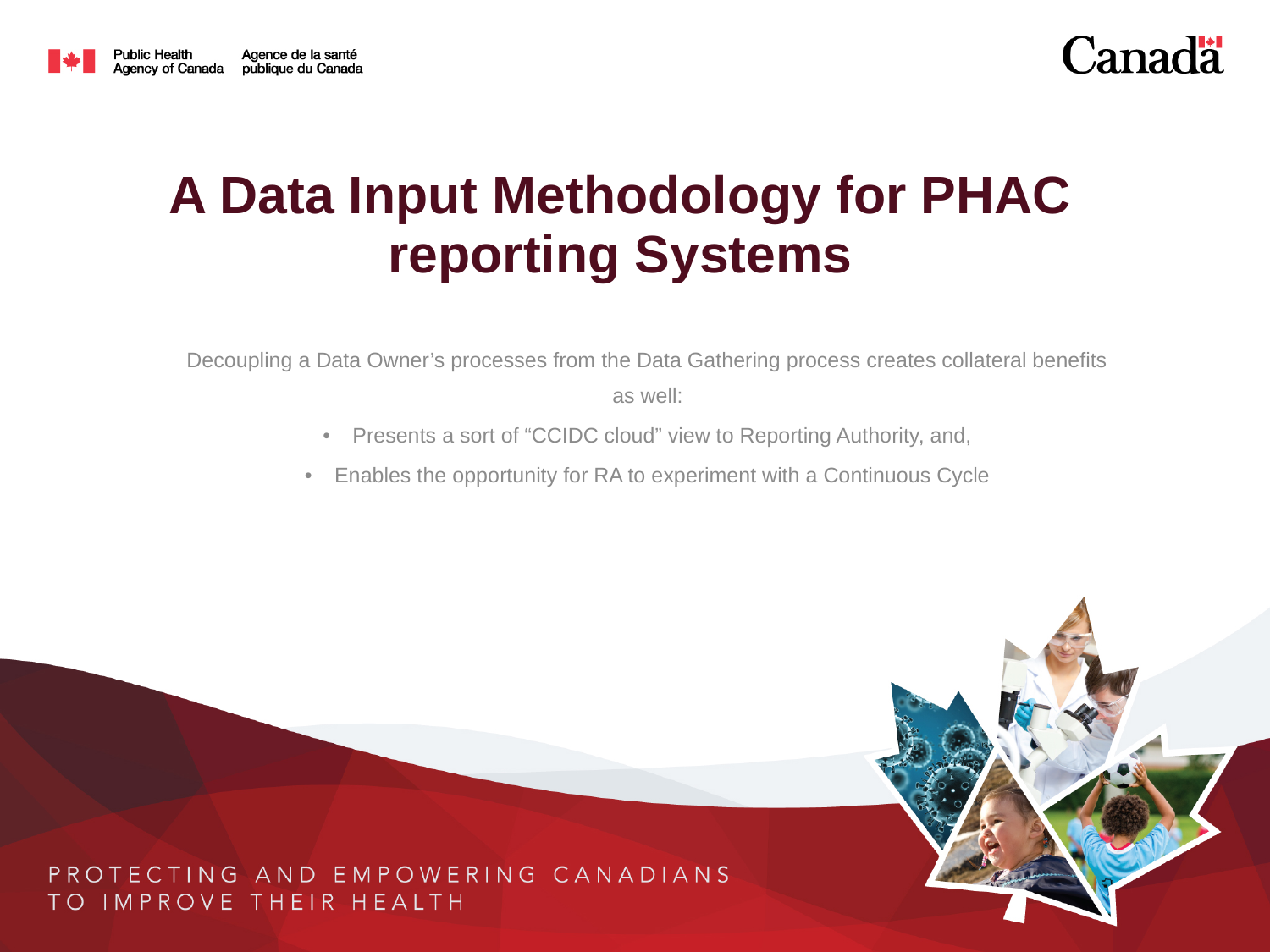

# A Data Input Methodology for PHAC reporting Systems
Decoupling a Data Owner’s processes from the Data Gathering process creates collateral benefits as well:
Presents a sort of “CCIDC cloud” view to Reporting Authority, and,
Enables the opportunity for RA to experiment with a Continuous Cycle